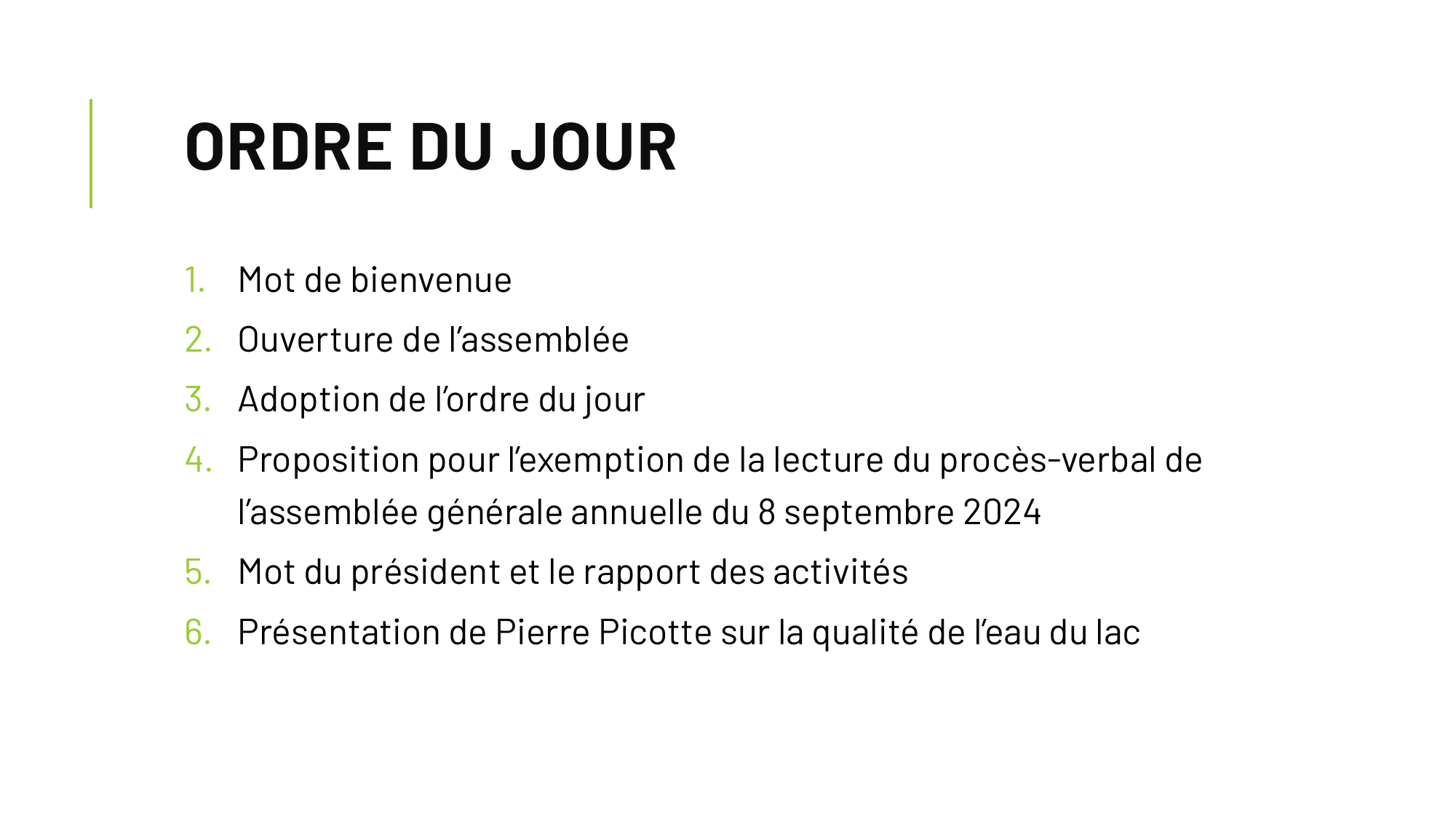

# ORDRE DU JOUR
Mot de bienvenue
Ouverture de l’assemblée
Adoption de l’ordre du jour
Proposition pour l’exemption de la lecture du procès-verbal de l’assemblée générale annuelle du 8 septembre 2024
Mot du président et le rapport des activités
Présentation de Pierre Picotte sur la qualité de l’eau du lac